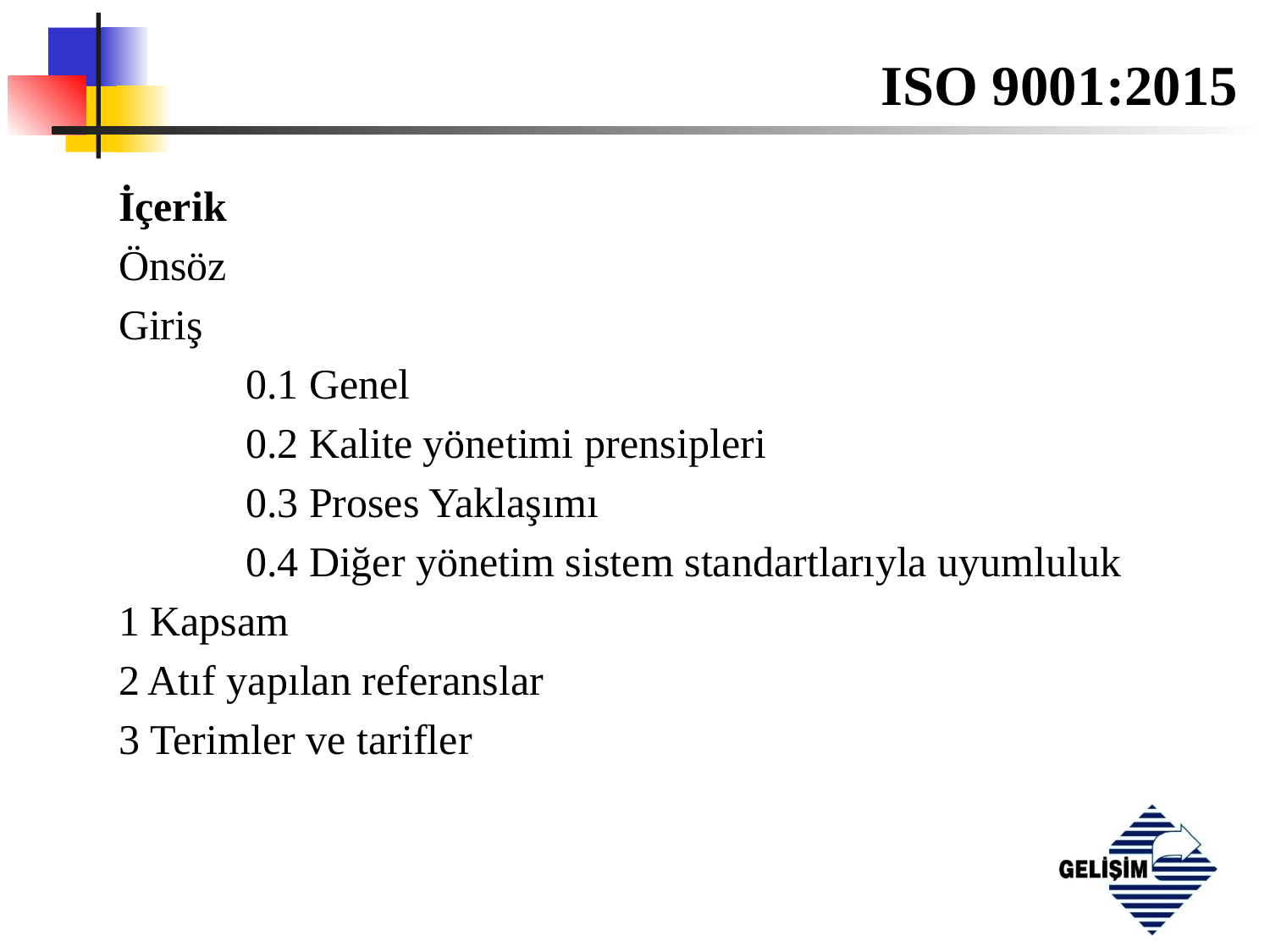

# ISO 9001:2015
İçerik
Önsöz
Giriş
	0.1 Genel
	0.2 Kalite yönetimi prensipleri
	0.3 Proses Yaklaşımı
	0.4 Diğer yönetim sistem standartlarıyla uyumluluk
1 Kapsam
2 Atıf yapılan referanslar
3 Terimler ve tarifler